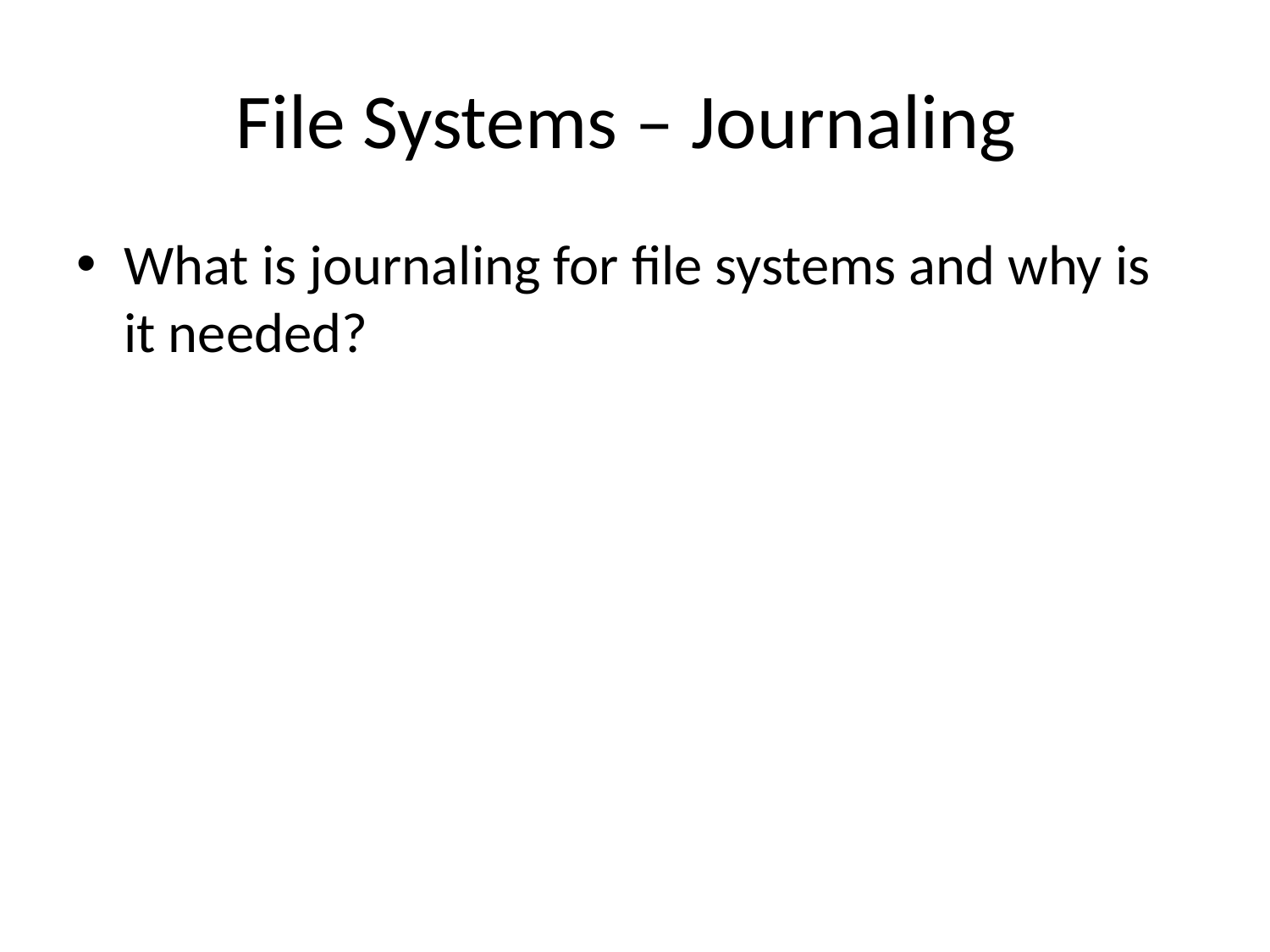

# File Systems – Journaling
What is journaling for file systems and why is it needed?